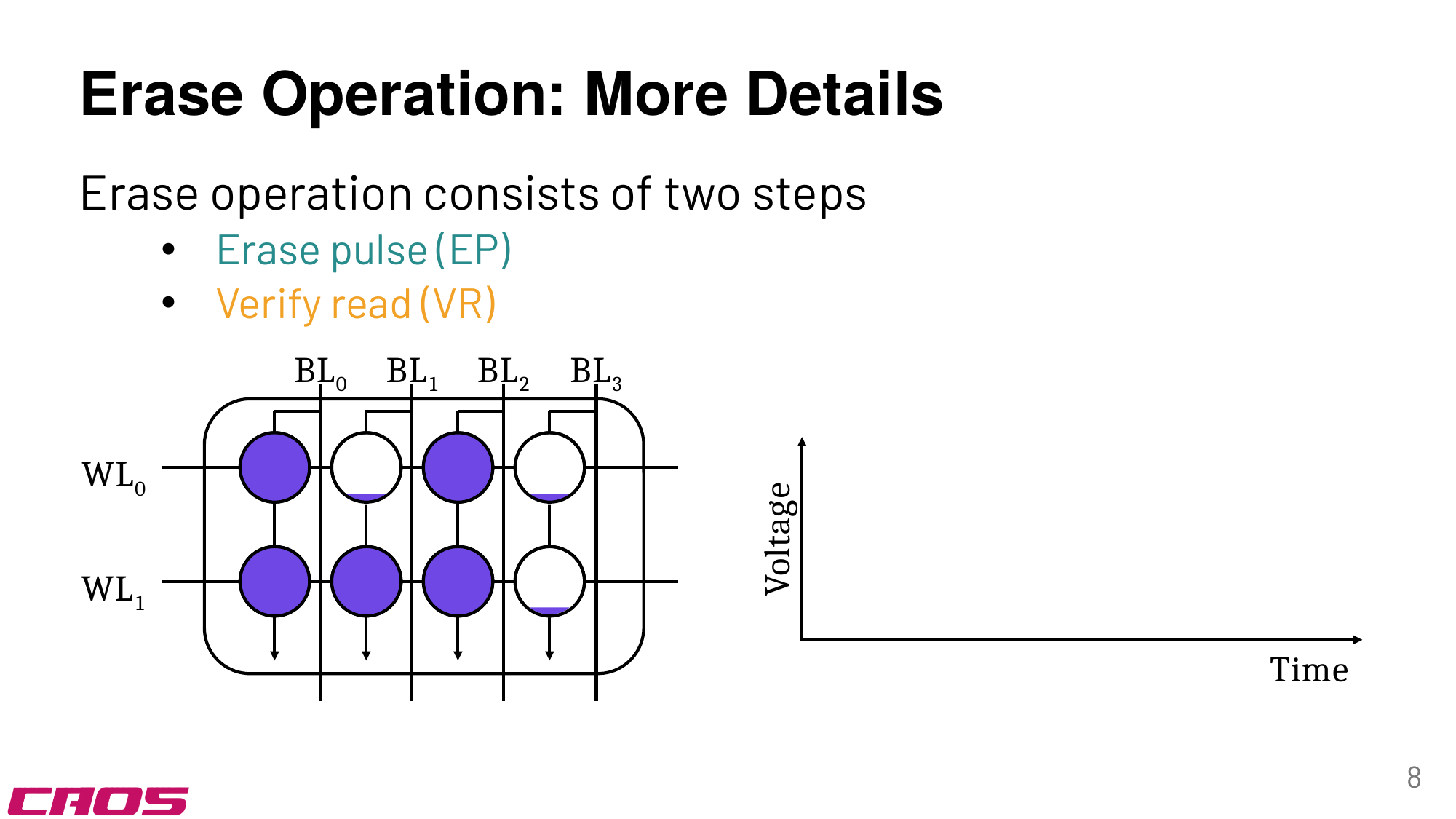

# Erase Operation: More Details
Erase operation consists of two steps
Erase pulse (EP)
Verify read (VR)
BL0
BL1
BL2
BL3

WL0
Voltage

WL1
Time
8